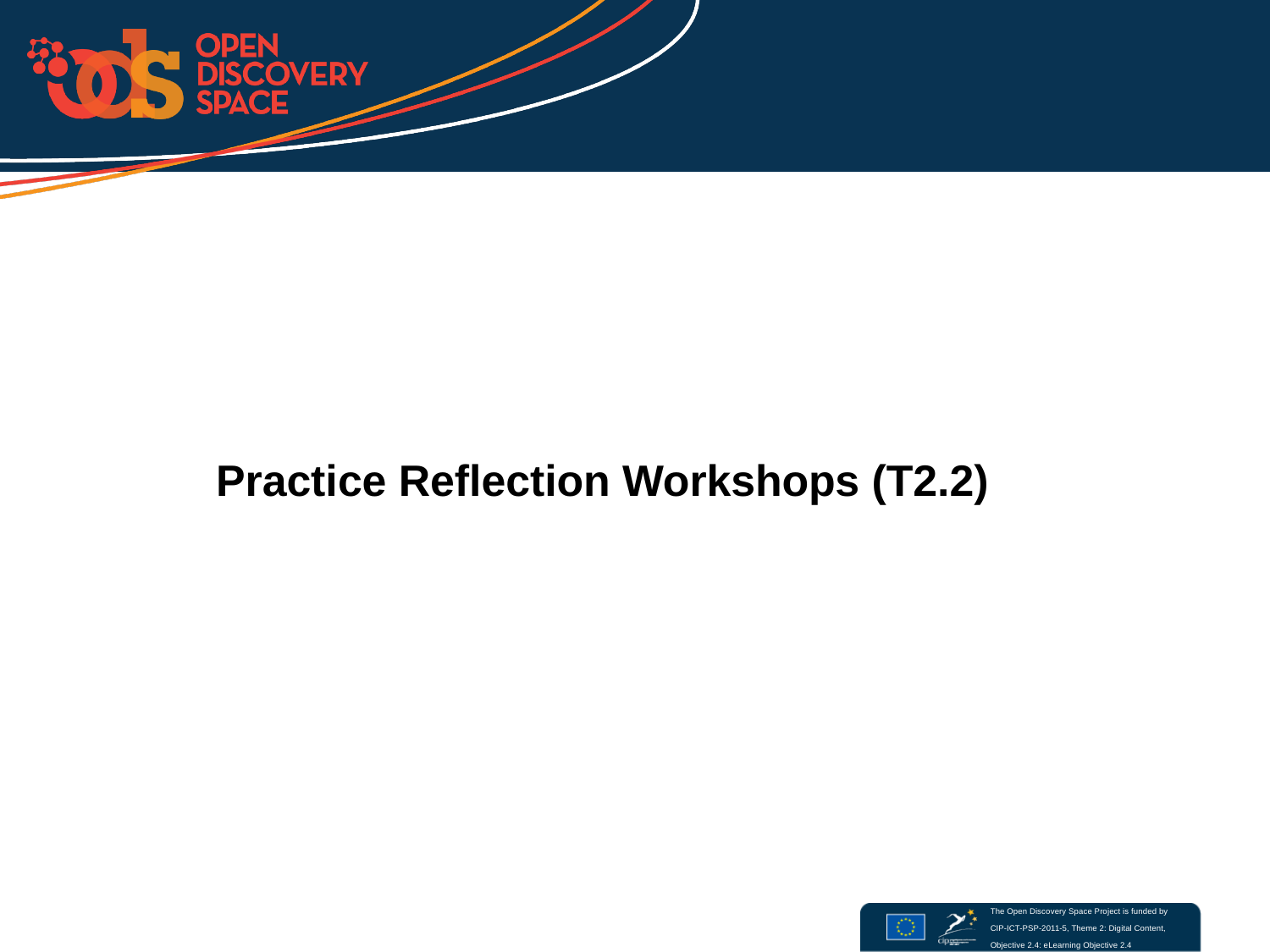

# T2.2 Participatory Engagement Activities- Practice Reflection Workshops
Practice Reflection Workshops (T2.2)